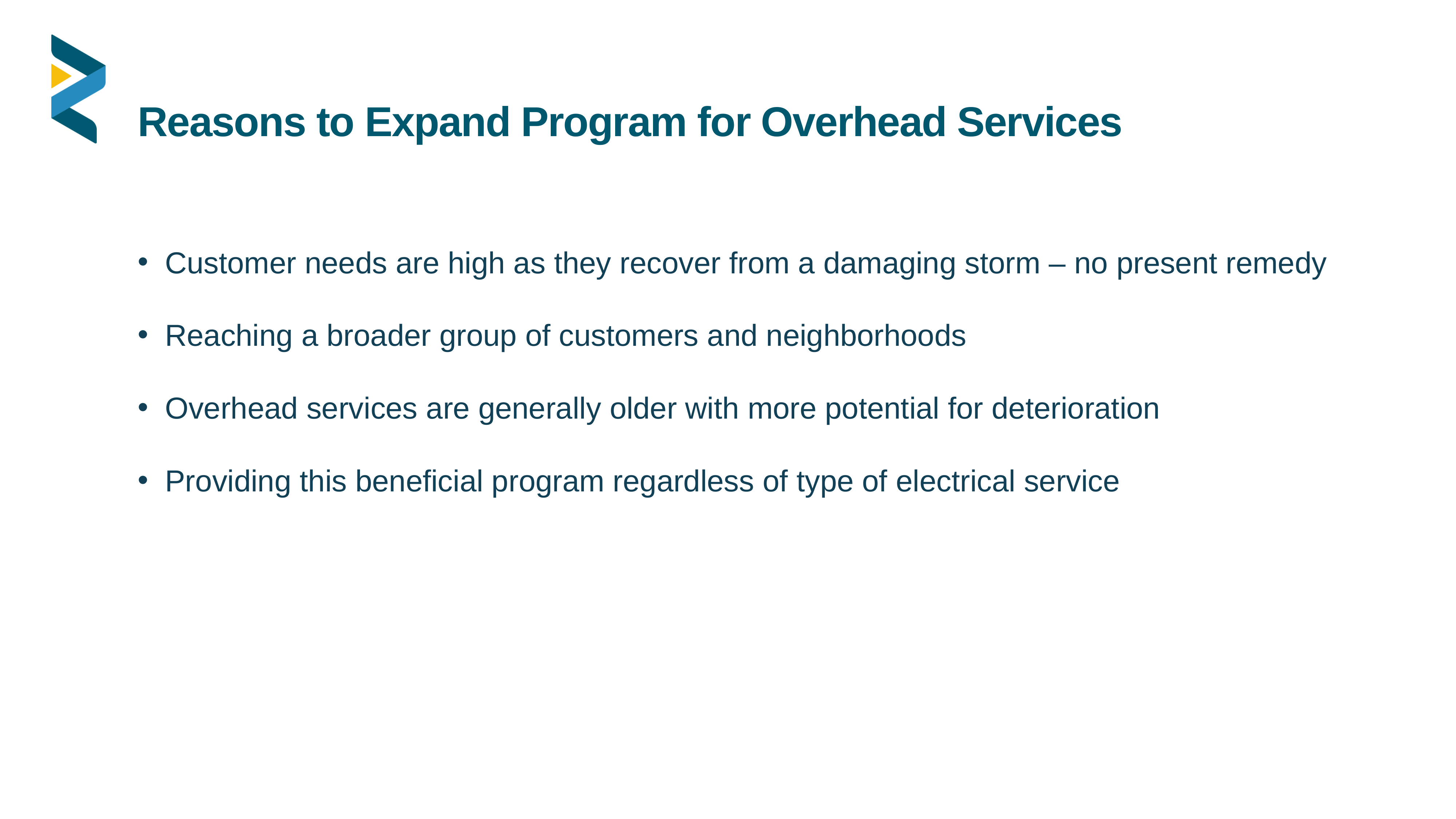

Reasons to Expand Program for Overhead Services
Customer needs are high as they recover from a damaging storm – no present remedy
Reaching a broader group of customers and neighborhoods
Overhead services are generally older with more potential for deterioration
Providing this beneficial program regardless of type of electrical service